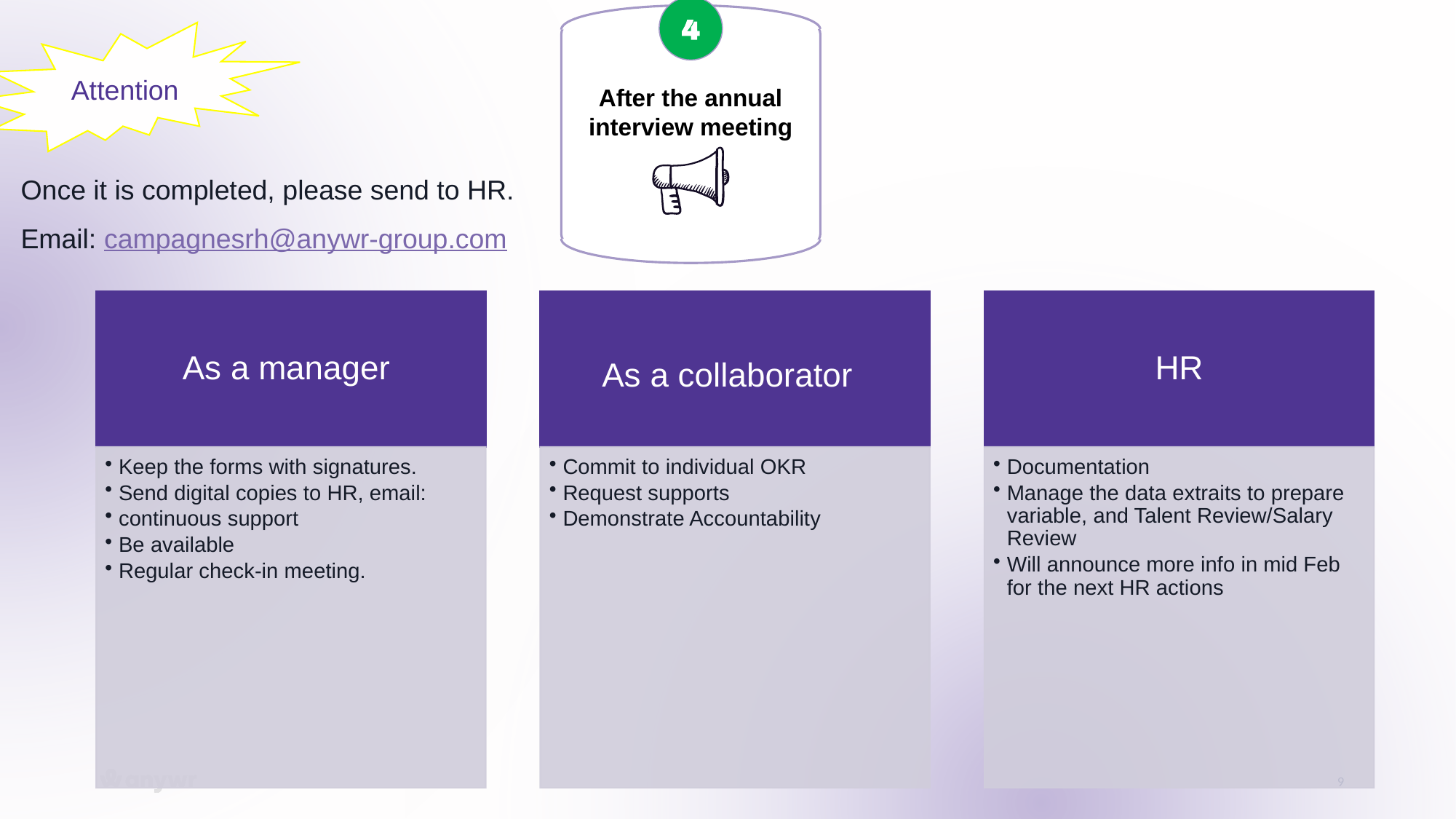

4

After the annual interview meeting

Attention

Once it is completed, please send to HR.
Email: campagnesrh@anywr-group.com

As a manager
Keep the forms with signatures.
Send digital copies to HR, email:
continuous support
Be available
Regular check-in meeting.

As a collaborator
Commit to individual OKR
Request supports
Demonstrate Accountability
HR
Documentation
Manage the data extraits to prepare variable, and Talent Review/Salary Review
Will announce more info in mid Feb for the next HR actions
9